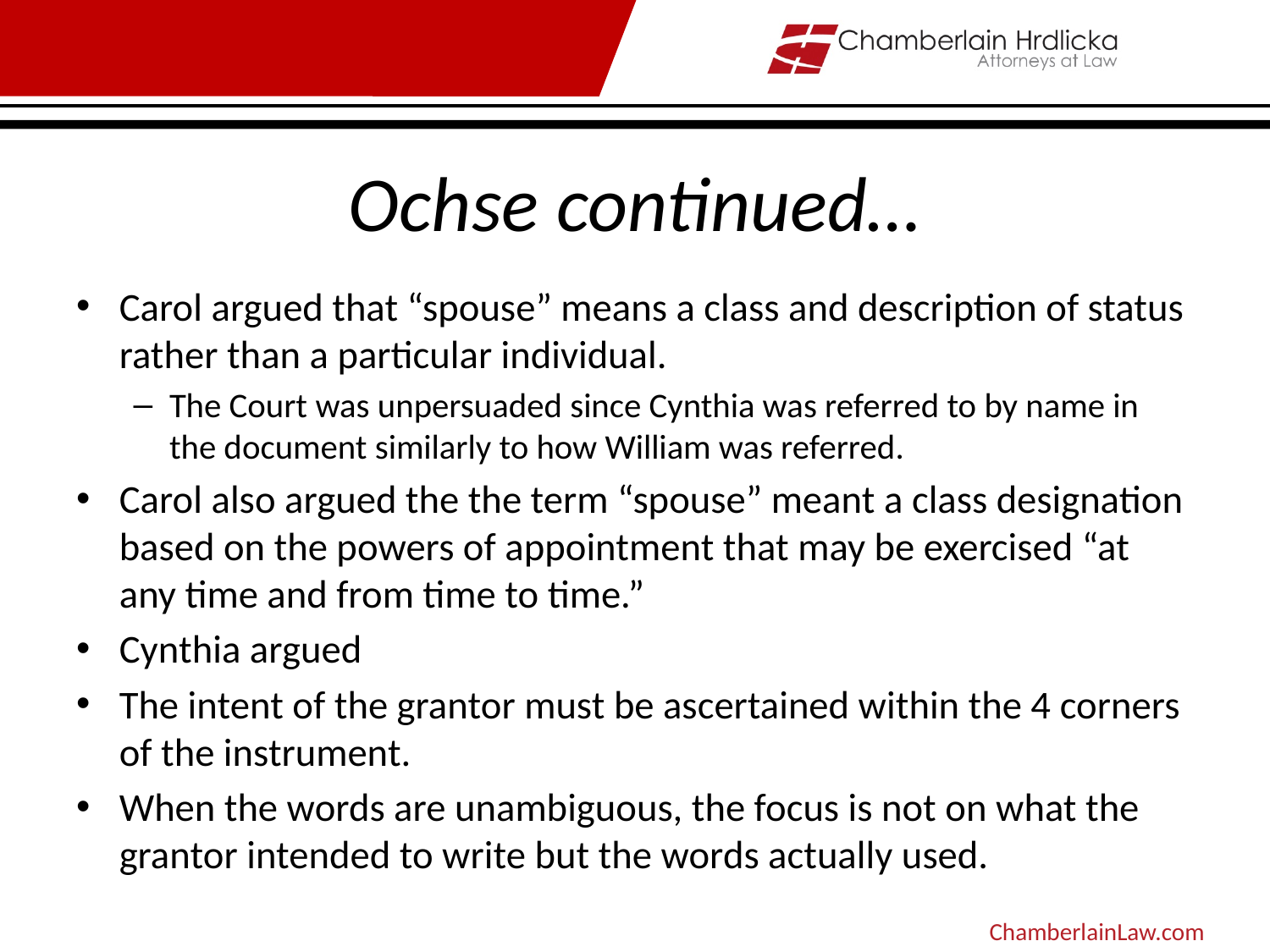

# Ochse continued…
Carol argued that “spouse” means a class and description of status rather than a particular individual.
The Court was unpersuaded since Cynthia was referred to by name in the document similarly to how William was referred.
Carol also argued the the term “spouse” meant a class designation based on the powers of appointment that may be exercised “at any time and from time to time.”
Cynthia argued
The intent of the grantor must be ascertained within the 4 corners of the instrument.
When the words are unambiguous, the focus is not on what the grantor intended to write but the words actually used.